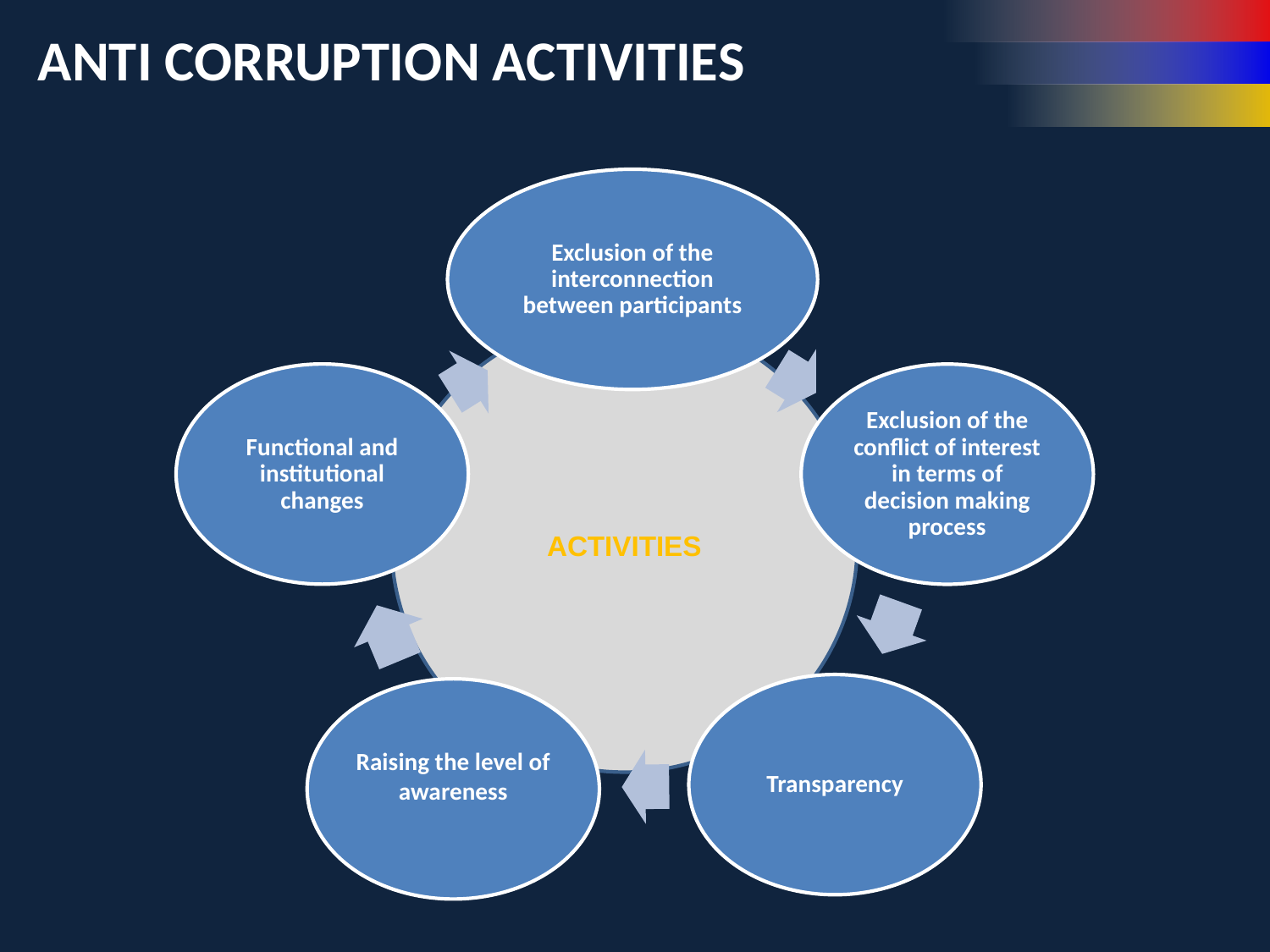

ANTI CORRUPTION ACTIVITIES

Exclusion of the interconnection between participants

Exclusion of the conflict of interest in terms of decision making process

Transparency

Raising the level of awareness

Functional and institutional changes

ACTIVITIES